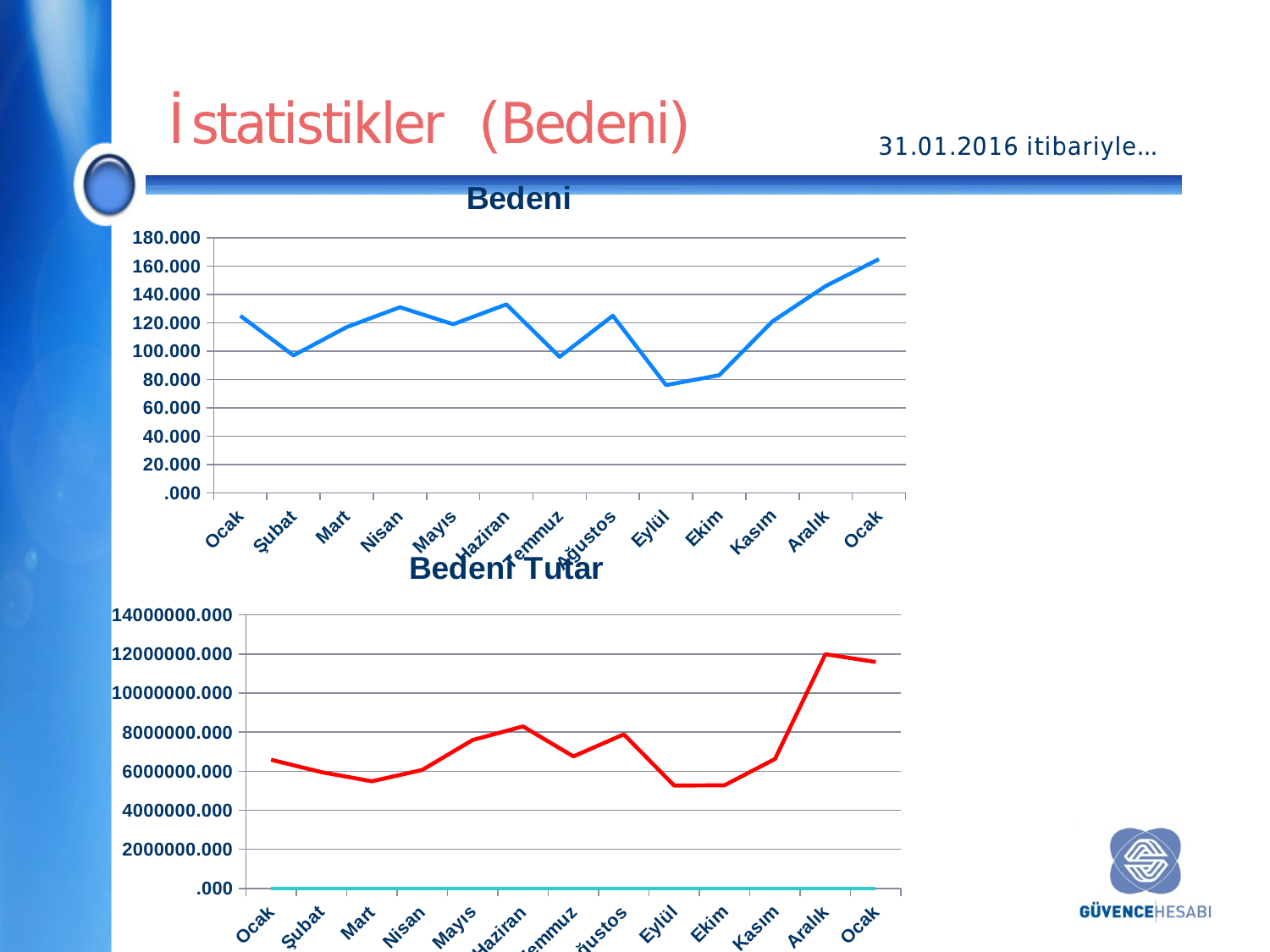

İstatistikler  (Bedeni)
31.01.2016 itibariyle…

### Chart:

| Category | Bedeni |
|---|---|
| Ocak | 125.0 |
| Şubat | 97.0 |
| Mart | 117.0 |
| Nisan | 131.0 |
| Mayıs | 119.0 |
| Haziran | 133.0 |
| Temmuz | 96.0 |
| Ağustos | 125.0 |
| Eylül | 76.0 |
| Ekim | 83.0 |
| Kasım | 121.0 |
| Aralık | 146.0 |
| Ocak | 165.0 |

### Chart: Bedeni Tutar

| Category | Bedeni | Bedeni | Bedeni |
|---|---|---|---|
| Ocak | 125.0 | 125.0 | 6585840.82 |
| Şubat | 97.0 | 97.0 | 5952343.51 |
| Mart | 117.0 | 117.0 | 5482935.48 |
| Nisan | 131.0 | 131.0 | 6063598.55 |
| Mayıs | 119.0 | 119.0 | 7597044.16 |
| Haziran | 133.0 | 133.0 | 8292870.15 |
| Temmuz | 96.0 | 96.0 | 6755874.02 |
| Ağustos | 125.0 | 125.0 | 7886244.97 |
| Eylül | 76.0 | 76.0 | 5264514.03 |
| Ekim | 83.0 | 83.0 | 5282162.31 |
| Kasım | 121.0 | 121.0 | 6623106.88 |
| Aralık | 146.0 | 146.0 | 11989052.76 |
| Ocak | 165.0 | 165.0 | 11589013.71 |